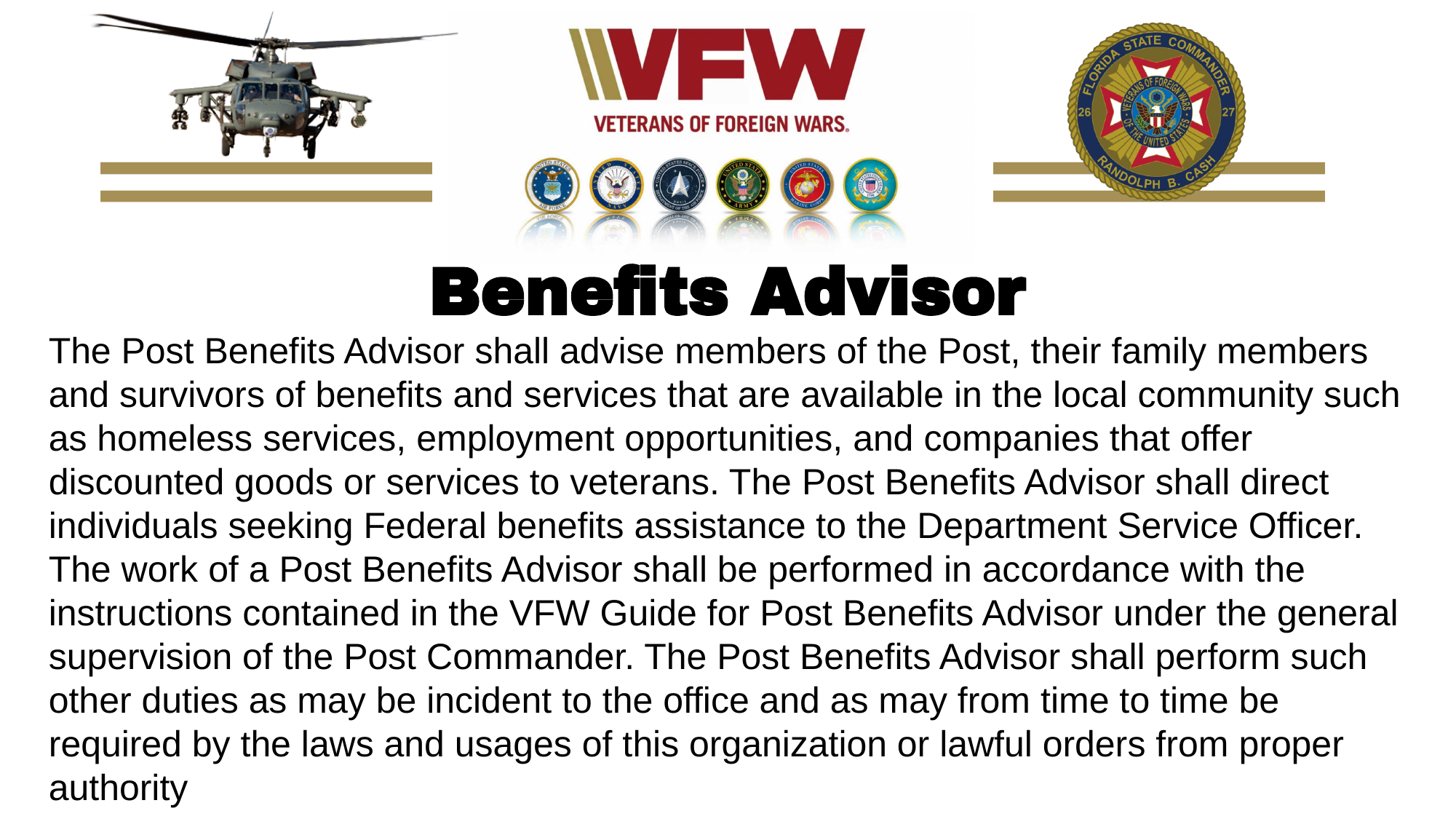

Benefits Advisor
The Post Benefits Advisor shall advise members of the Post, their family members and survivors of benefits and services that are available in the local community such as homeless services, employment opportunities, and companies that offer discounted goods or services to veterans. The Post Benefits Advisor shall direct individuals seeking Federal benefits assistance to the Department Service Officer. The work of a Post Benefits Advisor shall be performed in accordance with the instructions contained in the VFW Guide for Post Benefits Advisor under the general supervision of the Post Commander. The Post Benefits Advisor shall perform such other duties as may be incident to the office and as may from time to time be required by the laws and usages of this organization or lawful orders from proper authority